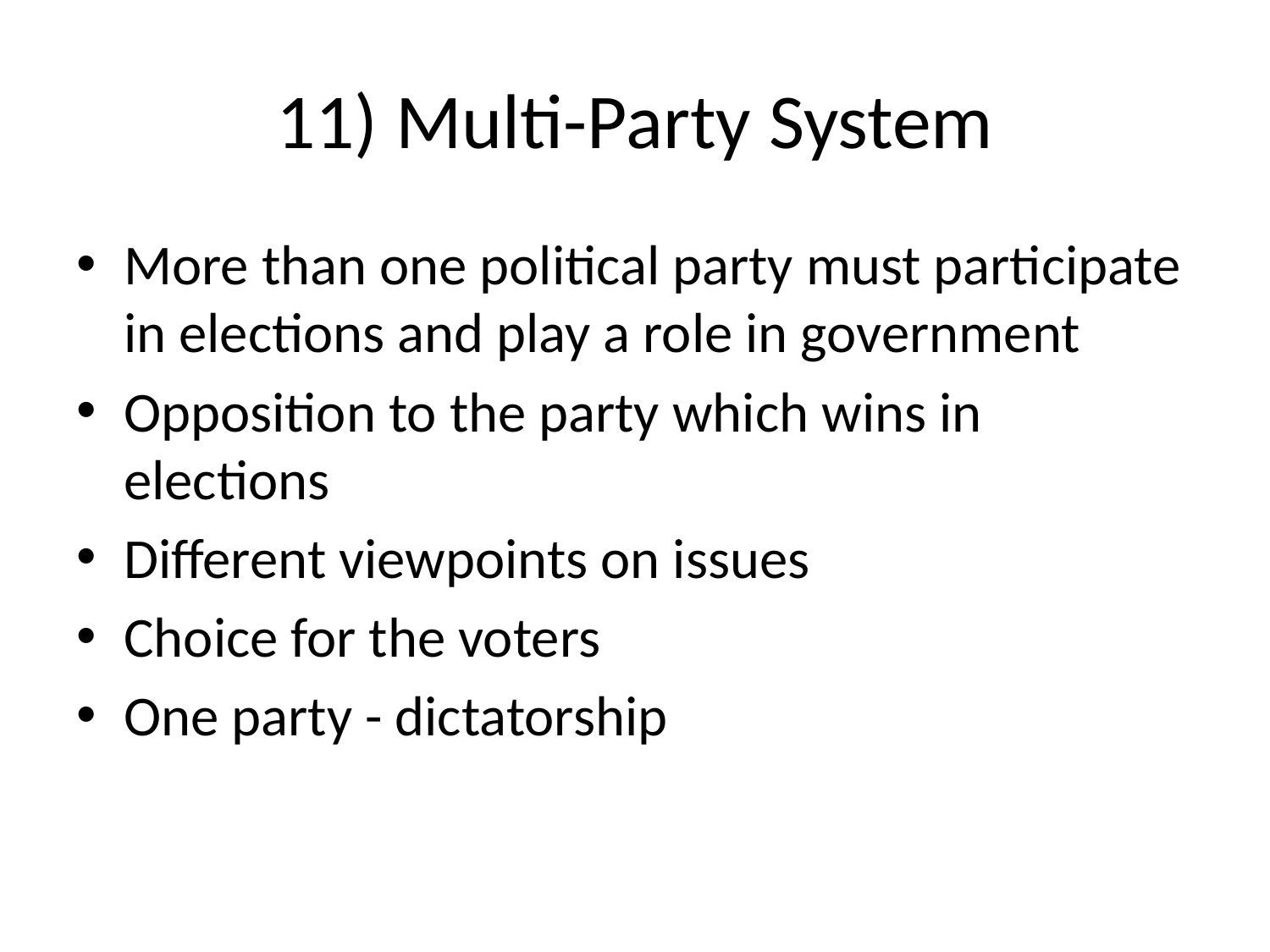

# 11) Multi-Party System
More than one political party must participate in elections and play a role in government
Opposition to the party which wins in elections
Different viewpoints on issues
Choice for the voters
One party - dictatorship